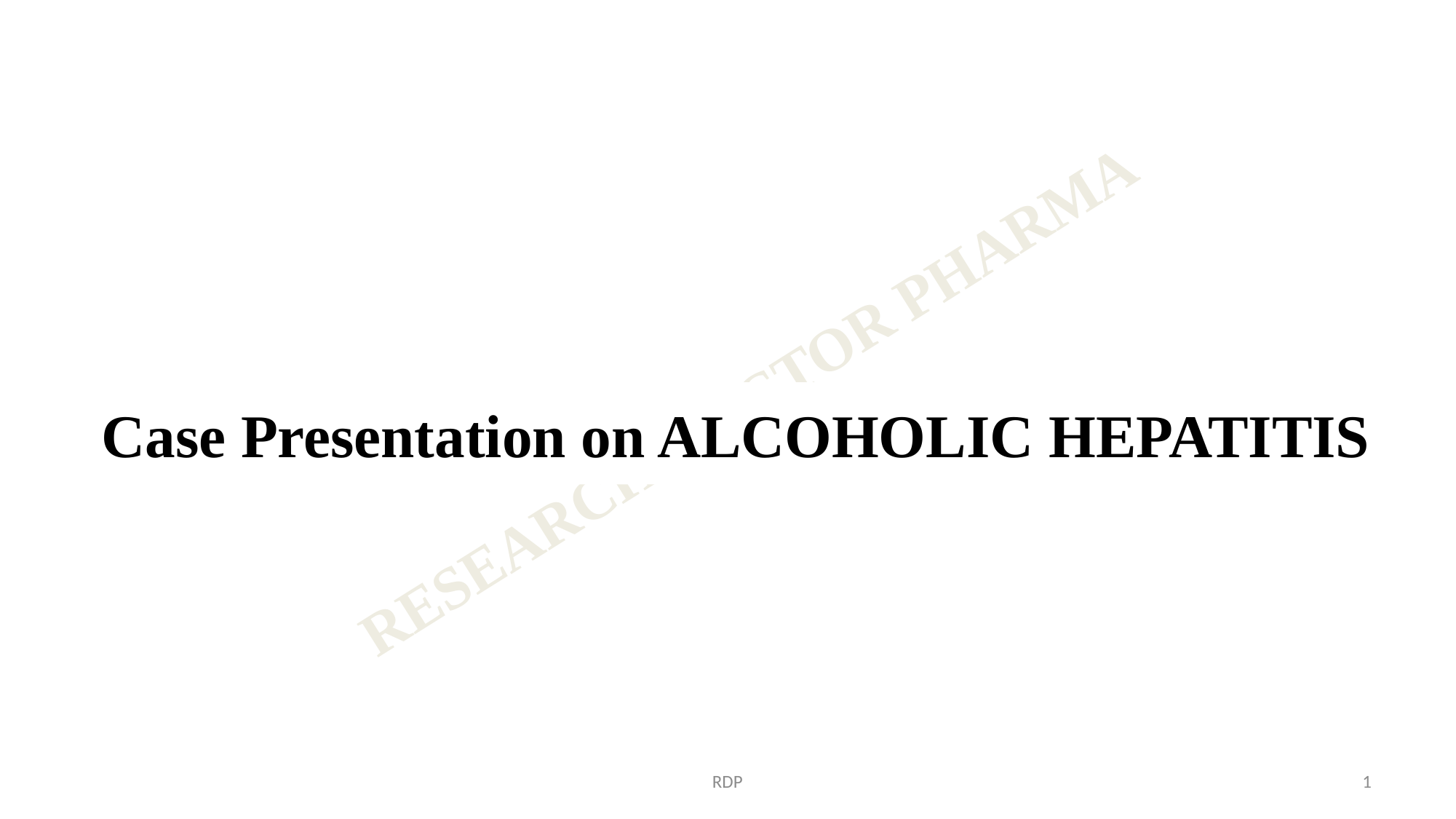

Case Presentation on ALCOHOLIC HEPATITIS
RDP
1